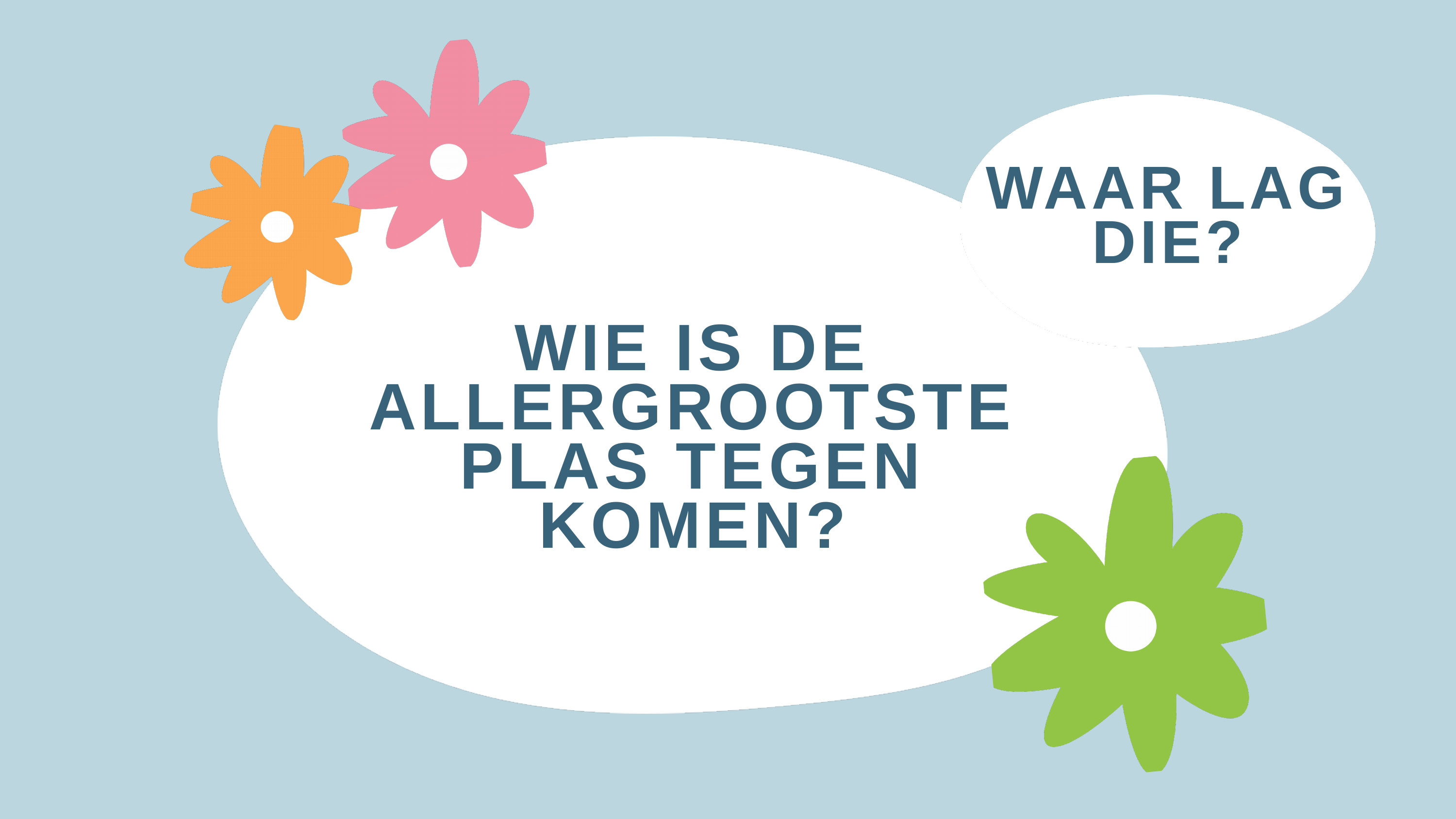

WAAR LAG DIE?

WIE IS DE ALLERGROOTSTE PLAS TEGEN KOMEN?